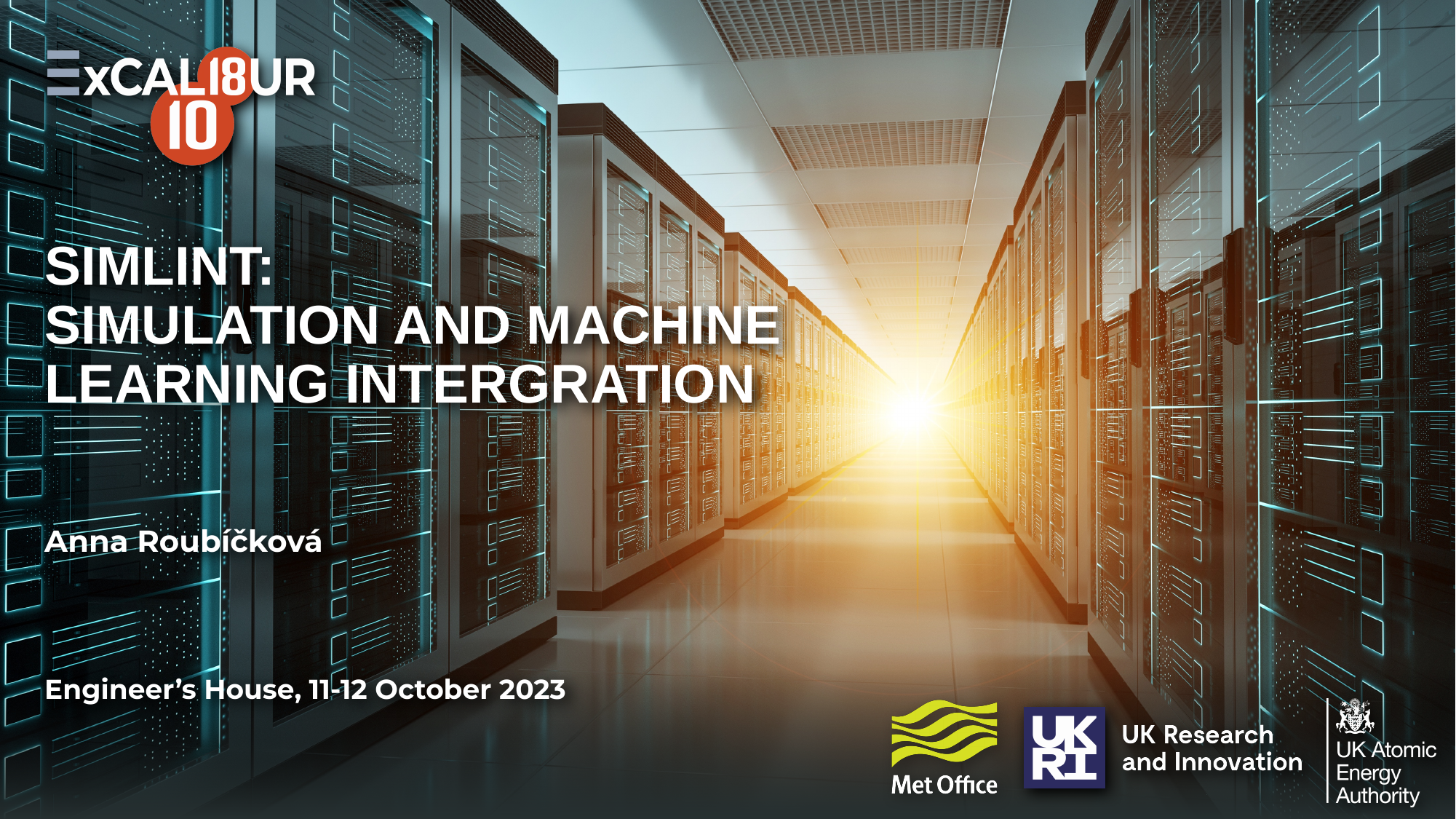

# SiMLInt: Simulation and Machine learning intergration
Anna Roubíčková
Engineer’s House, 11-12 October 2023